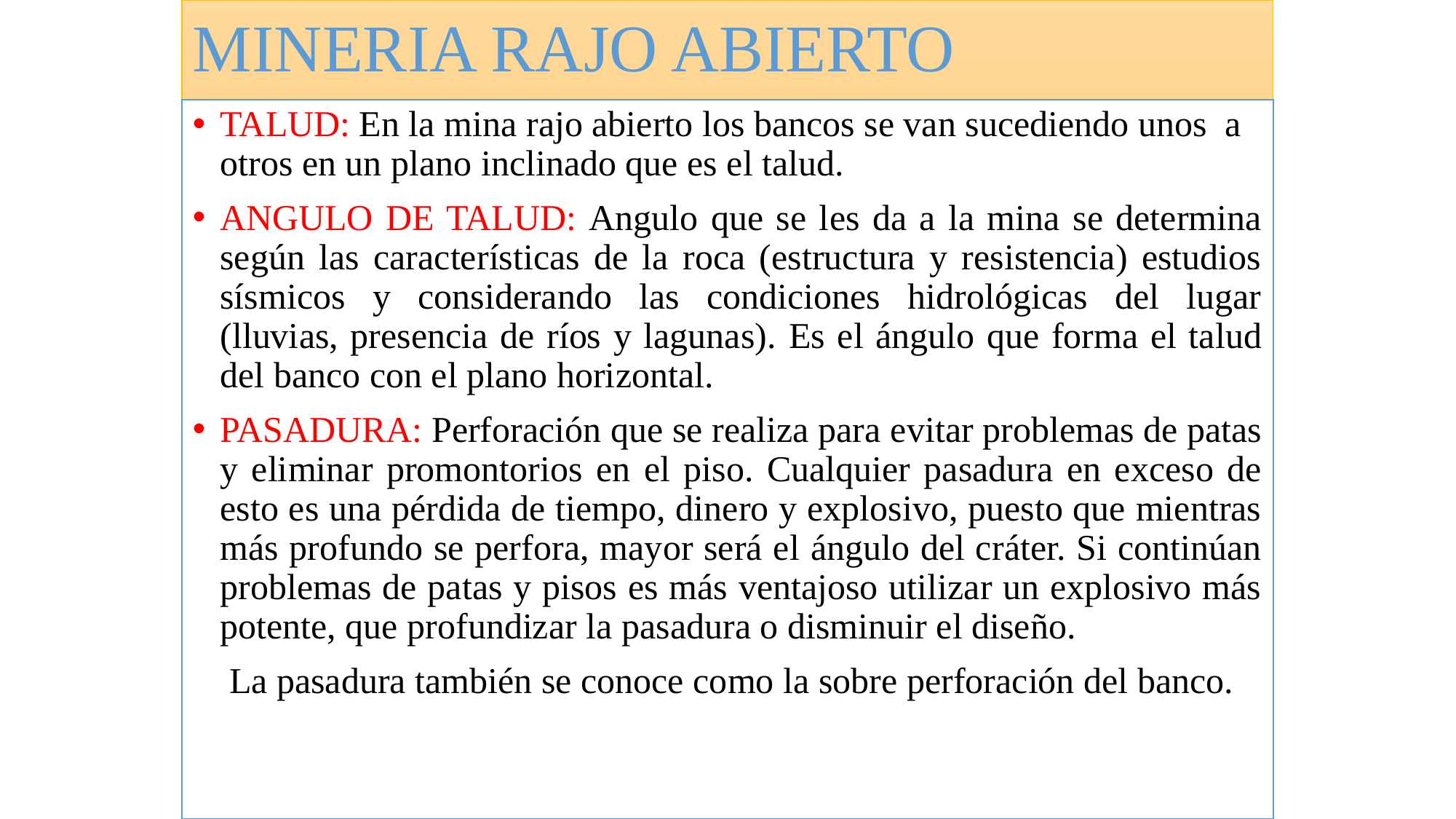

# MINERIA RAJO ABIERTO
TALUD: En la mina rajo abierto los bancos se van sucediendo unos  a otros en un plano inclinado que es el talud.
ANGULO DE TALUD: Angulo que se les da a la mina se determina según las características de la roca (estructura y resistencia) estudios sísmicos y considerando las condiciones hidrológicas del lugar (lluvias, presencia de ríos y lagunas). Es el ángulo que forma el talud del banco con el plano horizontal.
PASADURA: Perforación que se realiza para evitar problemas de patas y eliminar promontorios en el piso. Cualquier pasadura en exceso de esto es una pérdida de tiempo, dinero y explosivo, puesto que mientras más profundo se perfora, mayor será el ángulo del cráter. Si continúan problemas de patas y pisos es más ventajoso utilizar un explosivo más potente, que profundizar la pasadura o disminuir el diseño.
    La pasadura también se conoce como la sobre perforación del banco.